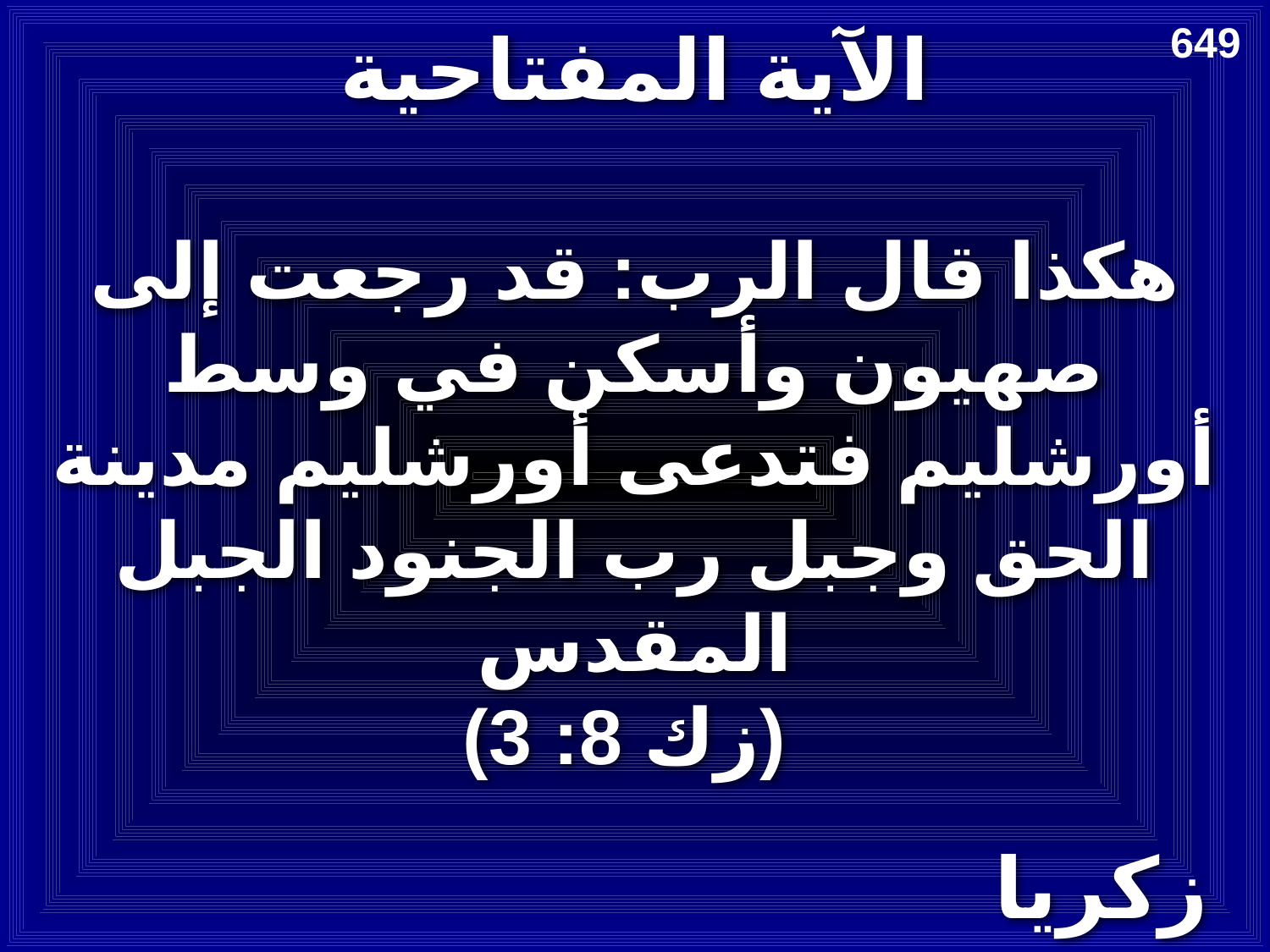

# الآية المفتاحية
649

هكذا قال الرب: قد رجعت إلى صهيون وأسكن في وسط أورشليم فتدعى أورشليم مدينة الحق وجبل رب الجنود الجبل المقدس
(زك 8: 3)
زكريا